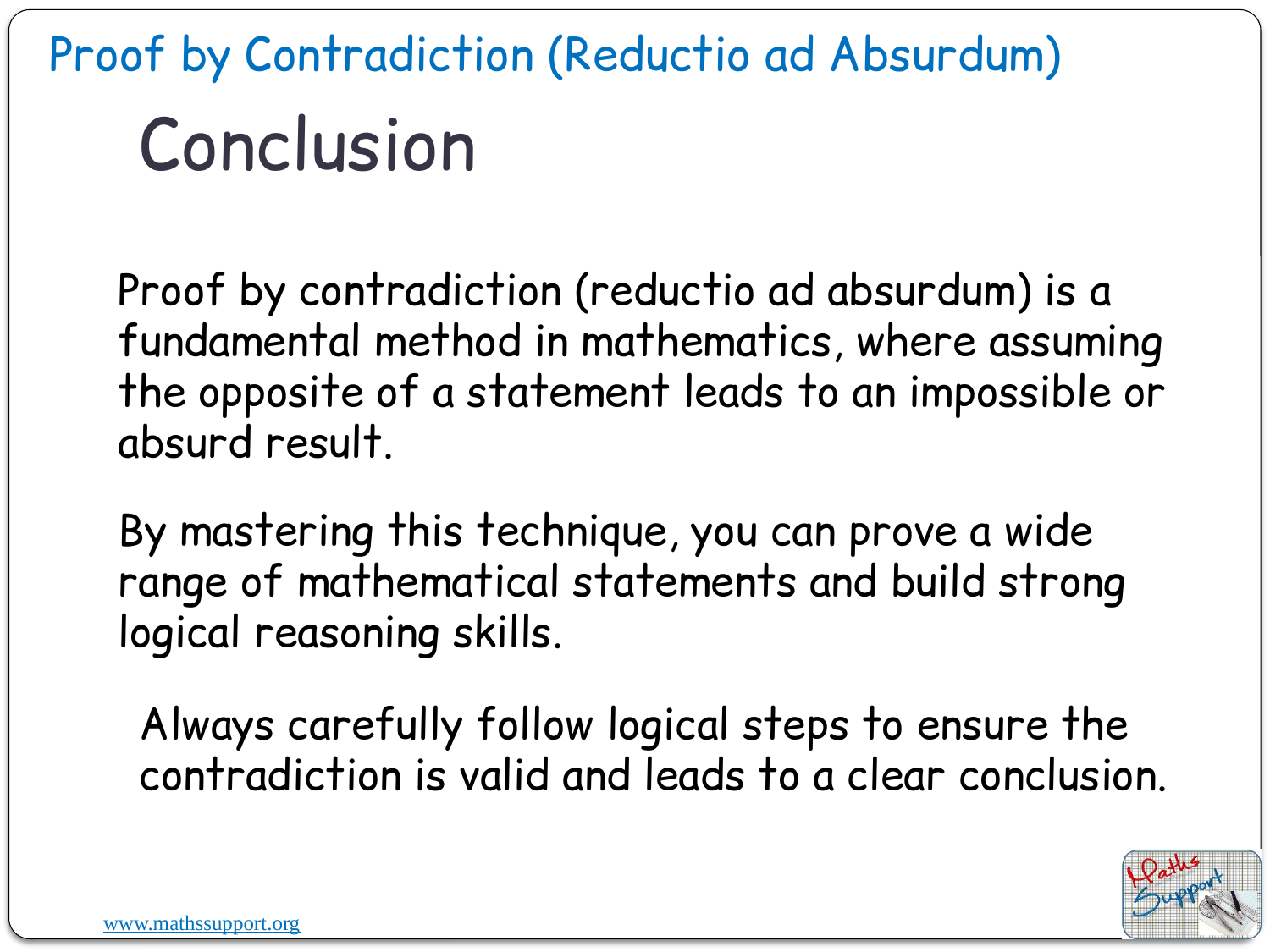

Proof by Contradiction (Reductio ad Absurdum)
# Conclusion
Proof by contradiction (reductio ad absurdum) is a fundamental method in mathematics, where assuming the opposite of a statement leads to an impossible or absurd result.
By mastering this technique, you can prove a wide range of mathematical statements and build strong logical reasoning skills.
Always carefully follow logical steps to ensure the contradiction is valid and leads to a clear conclusion.